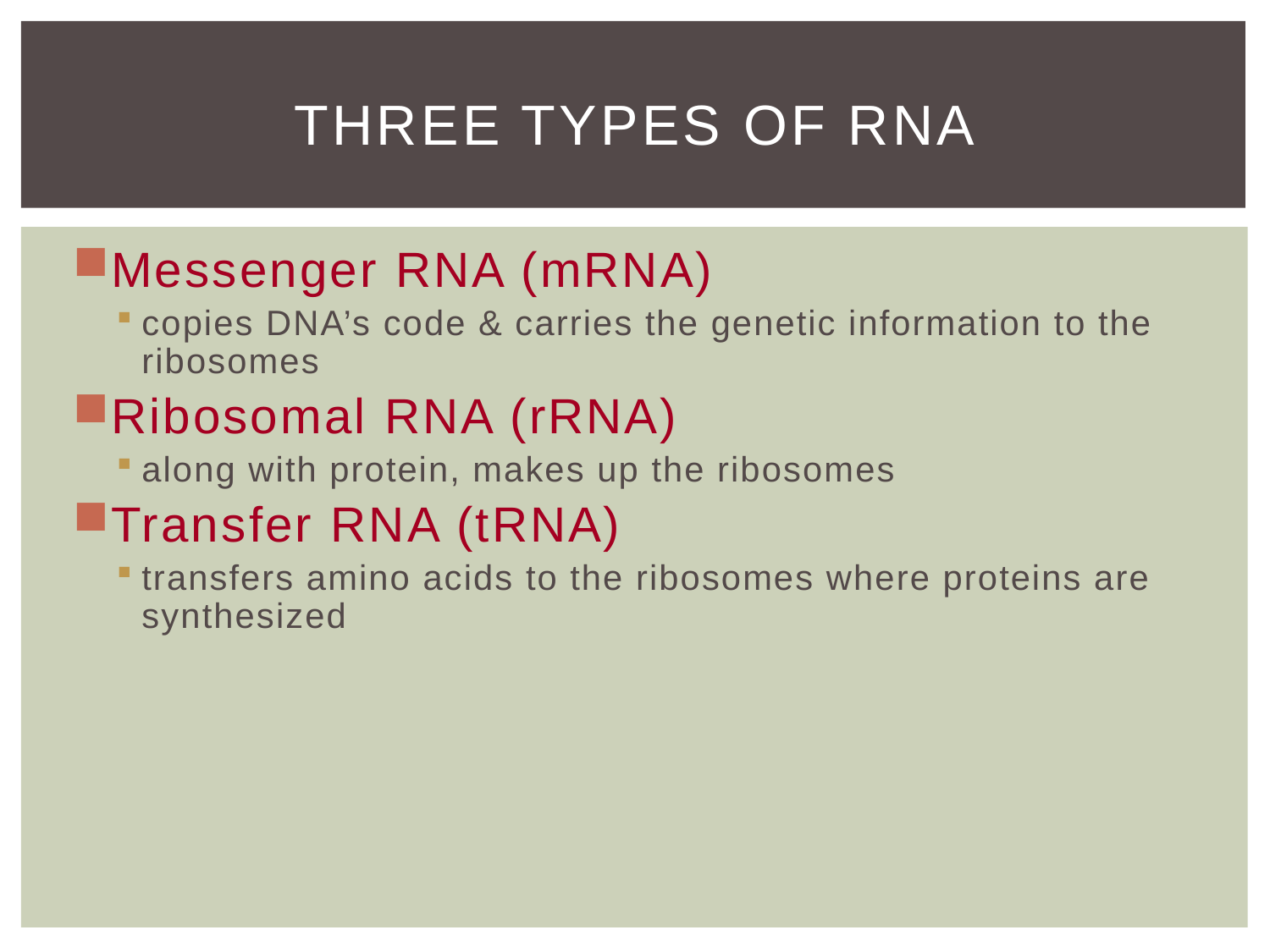

# Three Types of RNA
Messenger RNA (mRNA)
copies DNA’s code & carries the genetic information to the ribosomes
Ribosomal RNA (rRNA)
along with protein, makes up the ribosomes
Transfer RNA (tRNA)
transfers amino acids to the ribosomes where proteins are synthesized